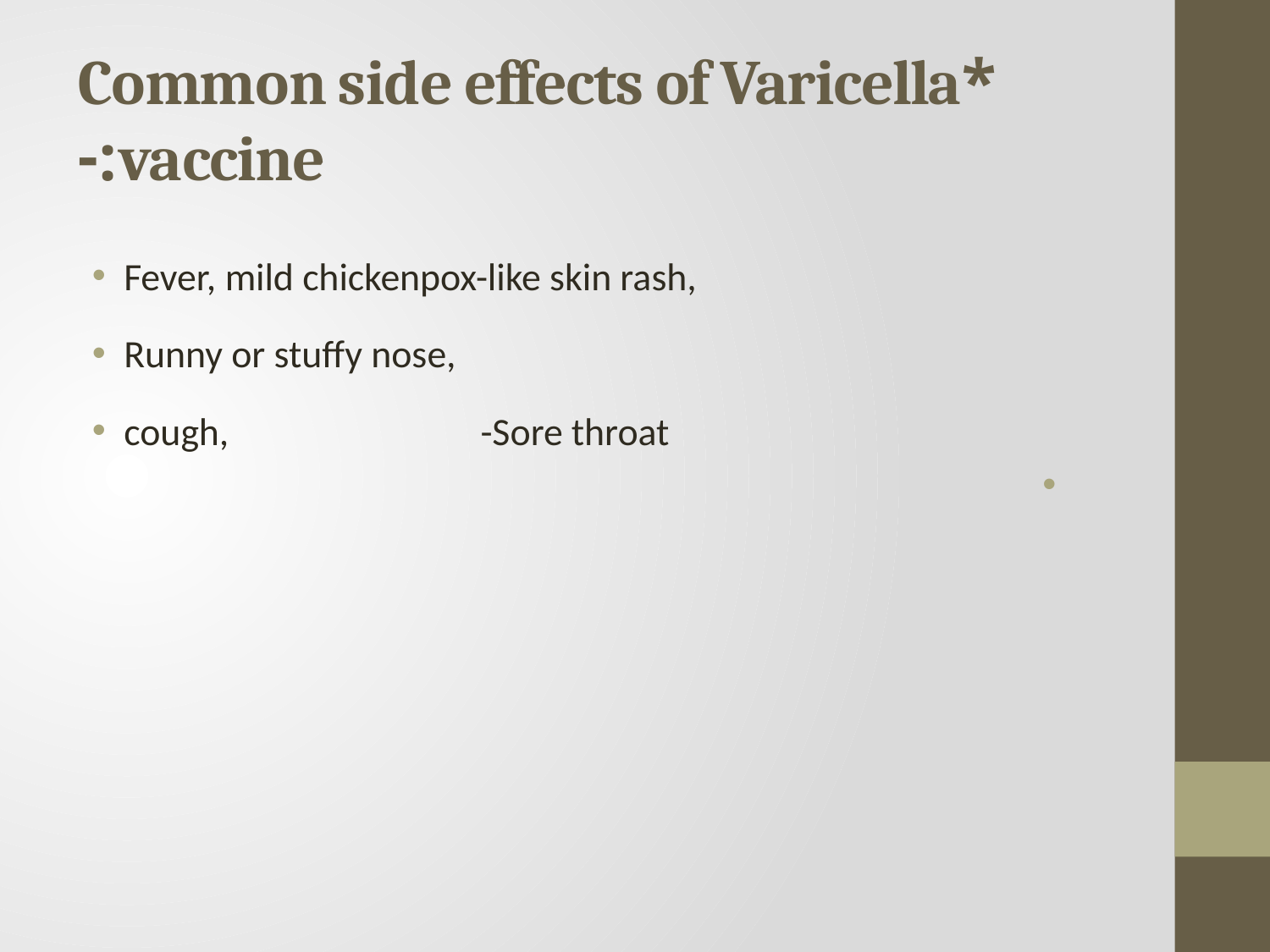

# *Common side effects of Varicella vaccine:-
Fever, mild chickenpox-like skin rash,
Runny or stuffy nose,
cough,                             -Sore throat